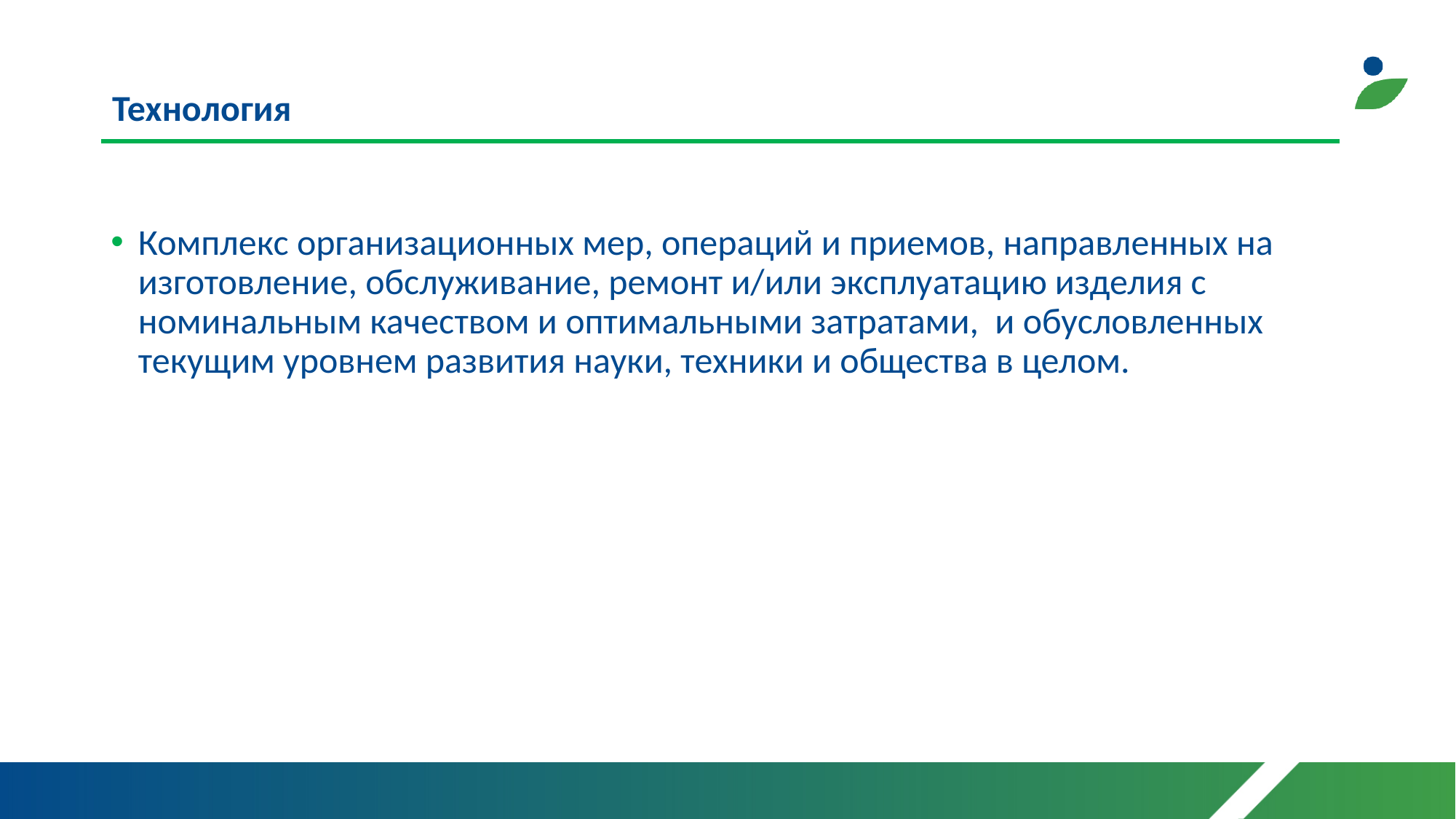

# Технология
Комплекс организационных мер, операций и приемов, направленных на изготовление, обслуживание, ремонт и/или эксплуатацию изделия с номинальным качеством и оптимальными затратами,  и обусловленных текущим уровнем развития науки, техники и общества в целом.